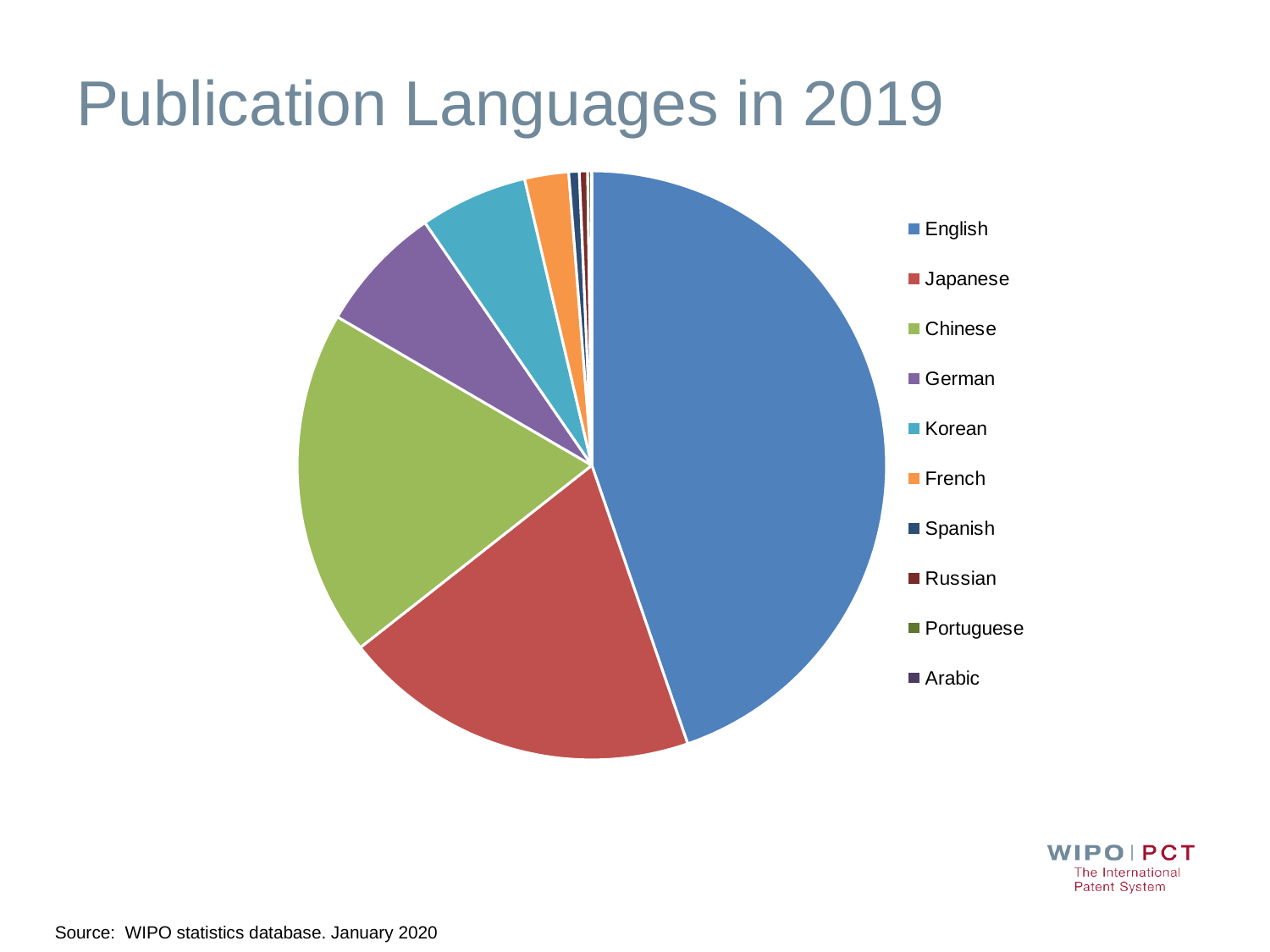

# Publication Languages in 2019

### Chart

| Category |  |
|---|---|
| English | 110297.0 |
| Japanese | 48495.0 |
| Chinese | 46932.0 |
| German | 17279.0 |
| Korean | 14581.0 |
| French | 5952.0 |
| Spanish | 1423.0 |
| Russian | 1119.0 |
| Portuguese | 522.0 |
| Arabic | 36.0 |
Source:  WIPO statistics database. January 2020